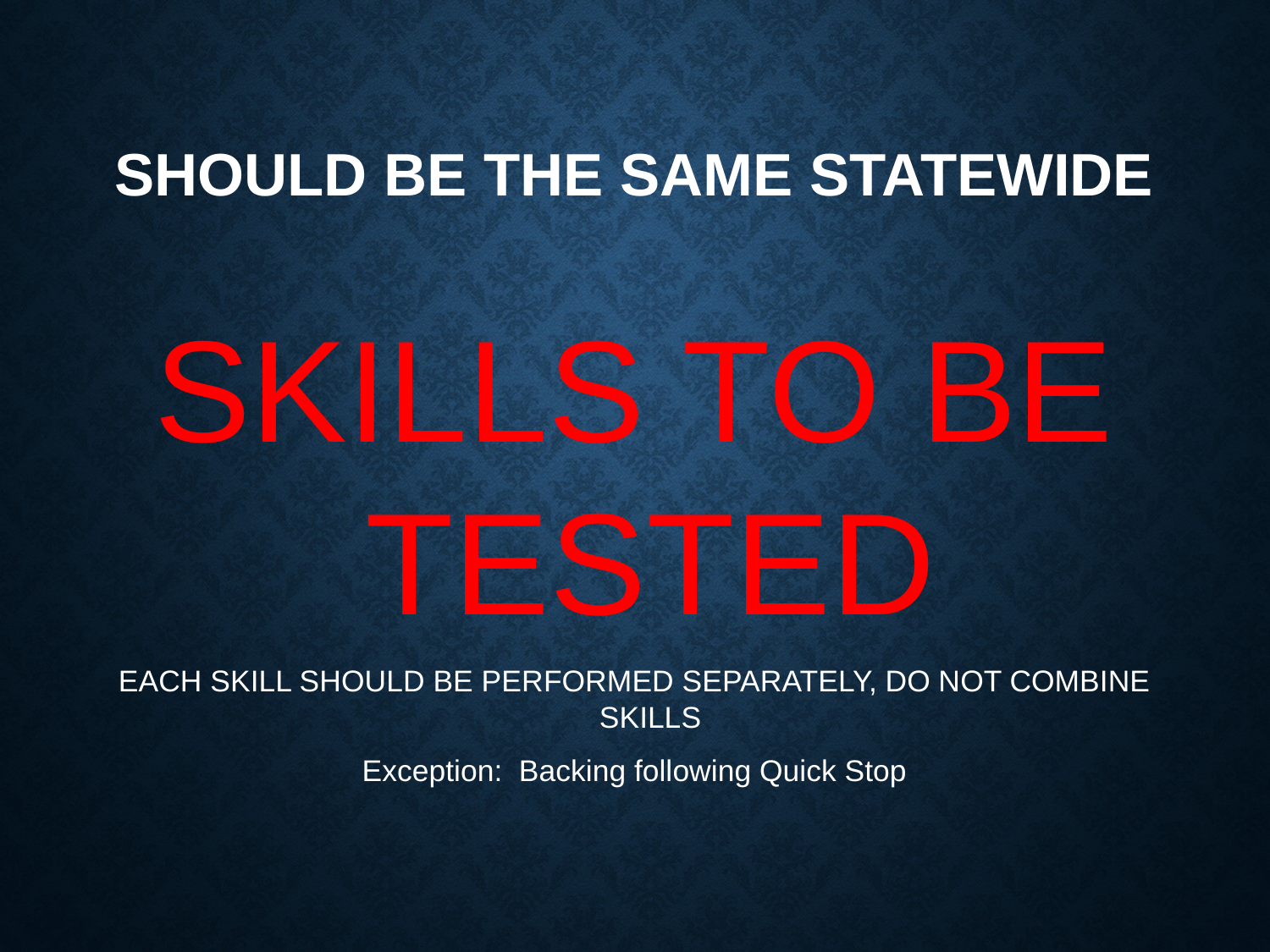

# SHOULD BE THE SAME STATEWIDE
SKILLS TO BE TESTED
EACH SKILL SHOULD BE PERFORMED SEPARATELY, DO NOT COMBINE SKILLS
Exception:  Backing following Quick Stop